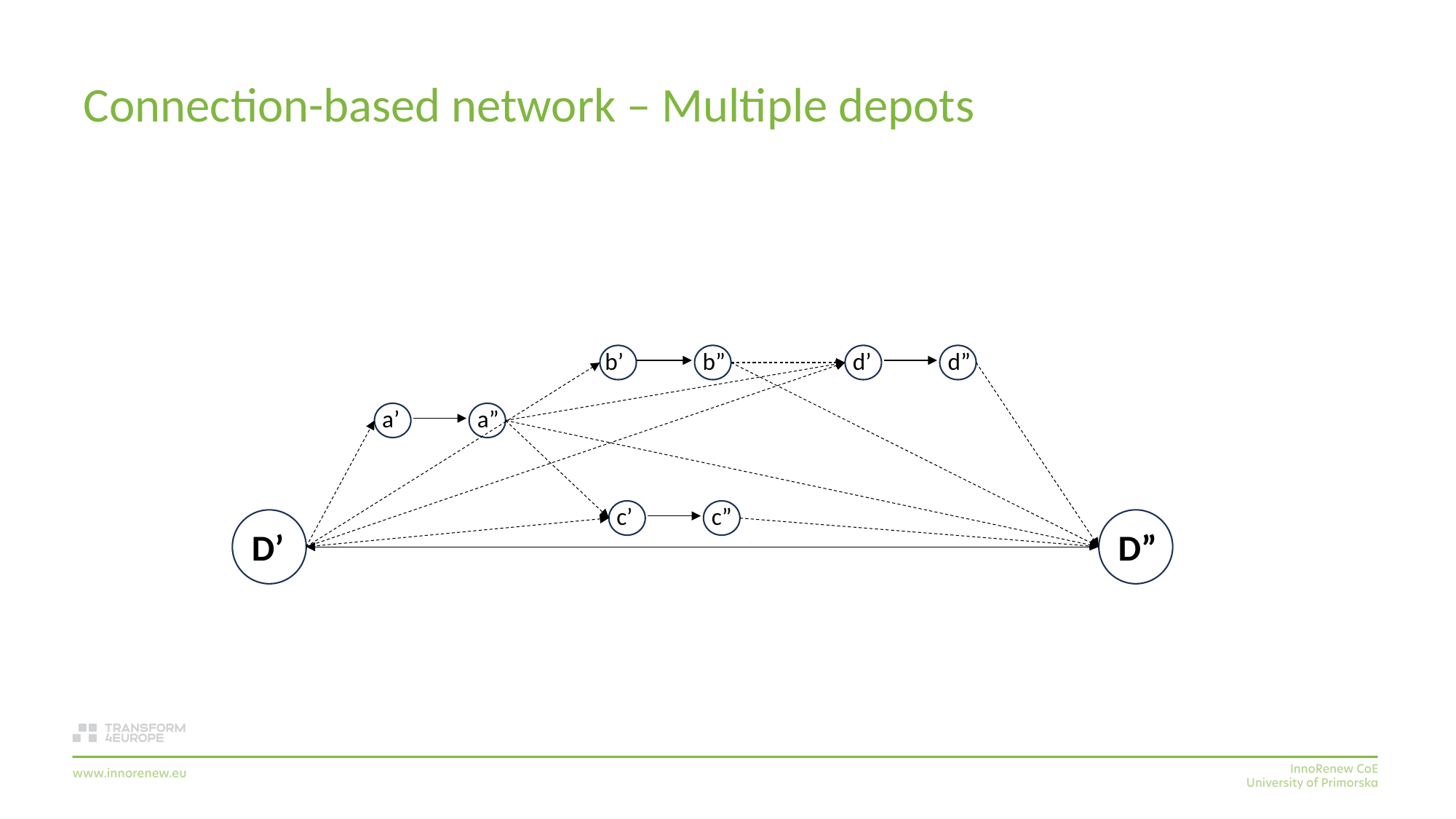

# Connection-based network – Multiple depots
b’

b”

d’

d”

a’

a”

c’

c”

D”

D’